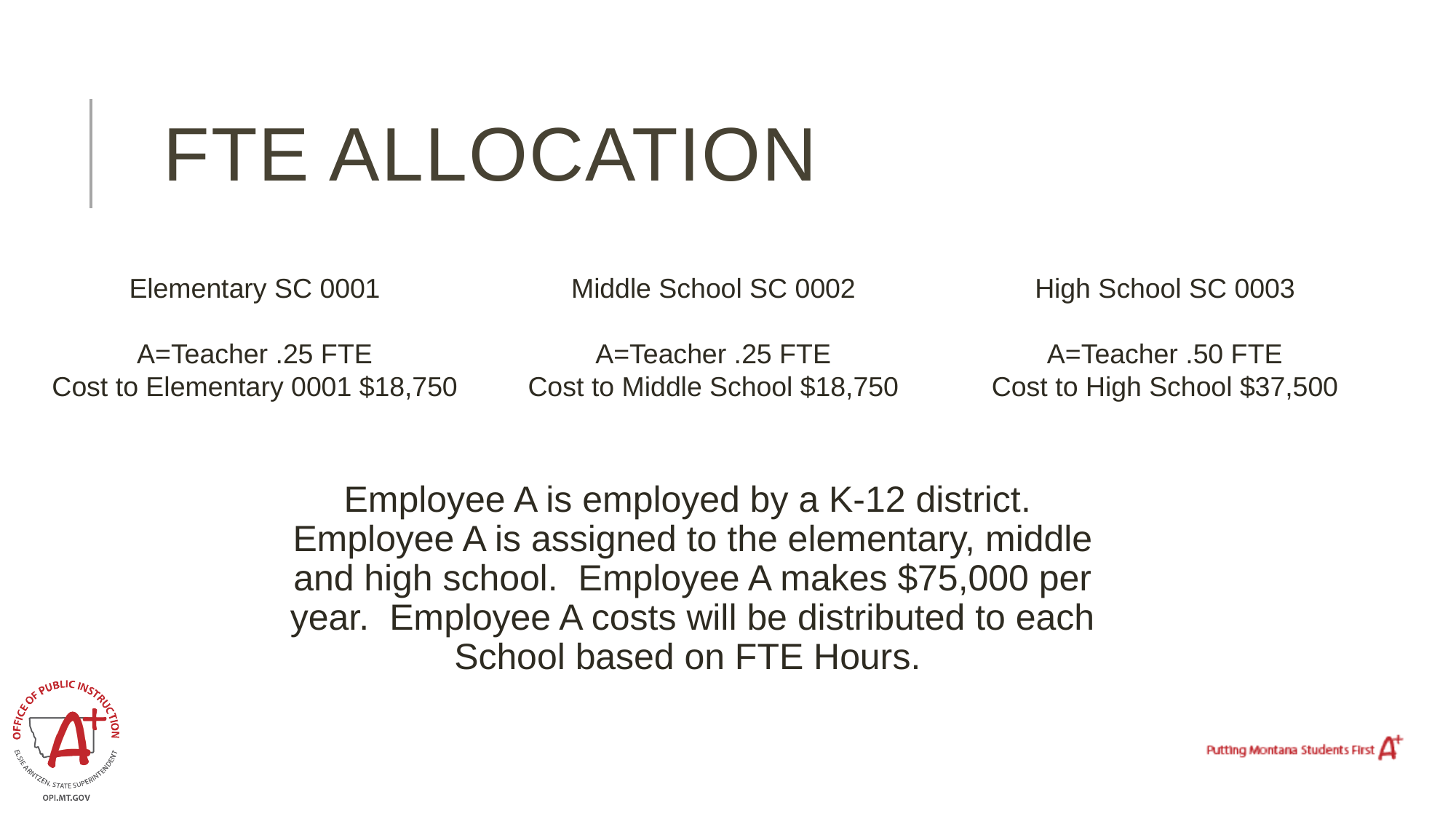

# FTE Allocation
Elementary SC 0001

A=Teacher .25 FTE
Cost to Elementary 0001 $18,750

Middle School SC 0002

A=Teacher .25 FTE
Cost to Middle School $18,750

High School SC 0003

A=Teacher .50 FTE
Cost to High School $37,500
Employee A is employed by a K-12 district.  Employee A is assigned to the elementary, middle and high school.  Employee A makes $75,000 per year.  Employee A costs will be distributed to each School based on FTE Hours.